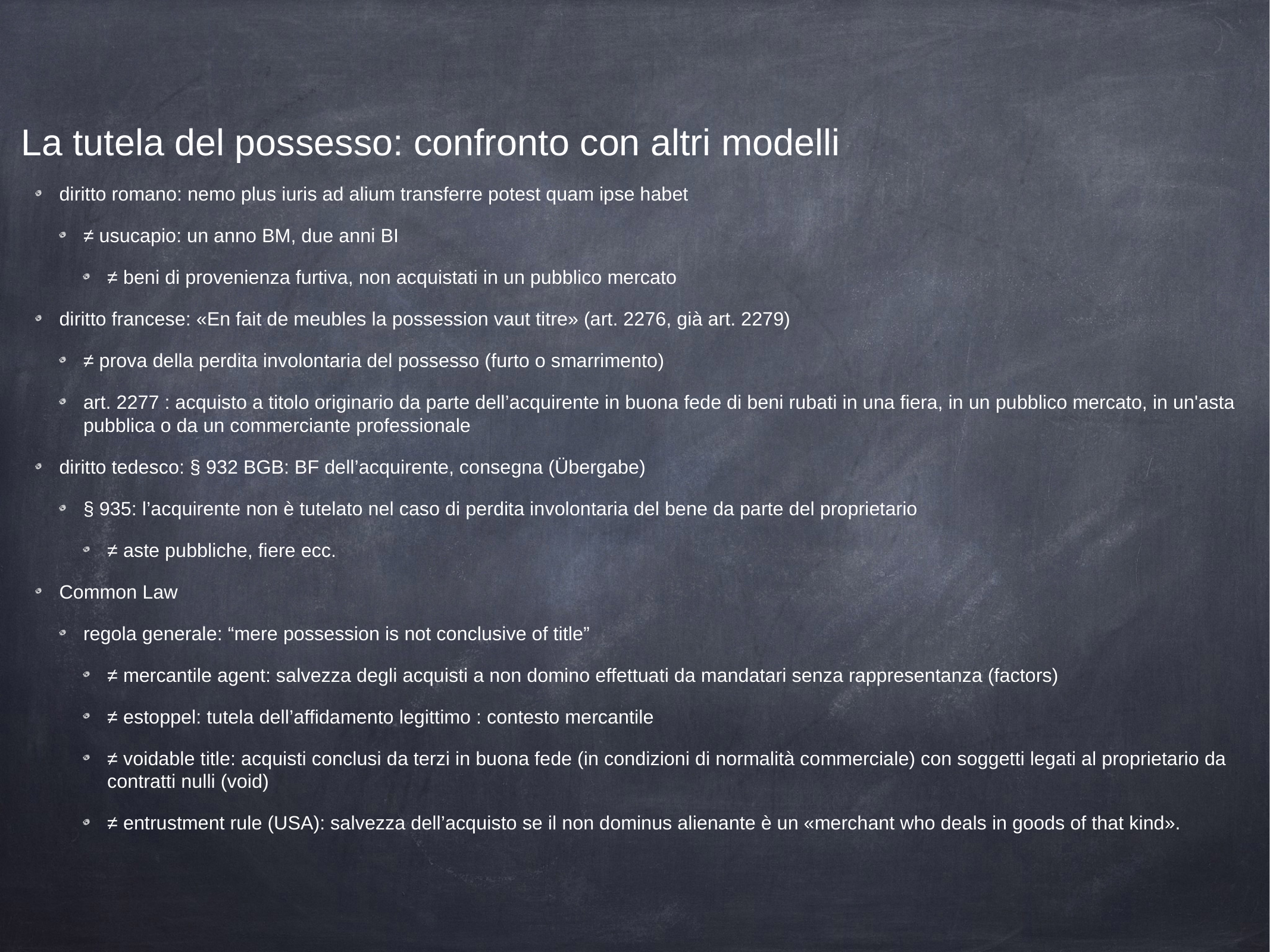

La tutela del possesso: confronto con altri modelli
diritto romano: nemo plus iuris ad alium transferre potest quam ipse habet
≠ usucapio: un anno BM, due anni BI
≠ beni di provenienza furtiva, non acquistati in un pubblico mercato
diritto francese: «En fait de meubles la possession vaut titre» (art. 2276, già art. 2279)
≠ prova della perdita involontaria del possesso (furto o smarrimento)
art. 2277 : acquisto a titolo originario da parte dell’acquirente in buona fede di beni rubati in una fiera, in un pubblico mercato, in un'asta pubblica o da un commerciante professionale
diritto tedesco: § 932 BGB: BF dell’acquirente, consegna (Übergabe)
§ 935: l’acquirente non è tutelato nel caso di perdita involontaria del bene da parte del proprietario
≠ aste pubbliche, fiere ecc.
Common Law
regola generale: “mere possession is not conclusive of title”
≠ mercantile agent: salvezza degli acquisti a non domino effettuati da mandatari senza rappresentanza (factors)
≠ estoppel: tutela dell’affidamento legittimo : contesto mercantile
≠ voidable title: acquisti conclusi da terzi in buona fede (in condizioni di normalità commerciale) con soggetti legati al proprietario da contratti nulli (void)
≠ entrustment rule (USA): salvezza dell’acquisto se il non dominus alienante è un «merchant who deals in goods of that kind».